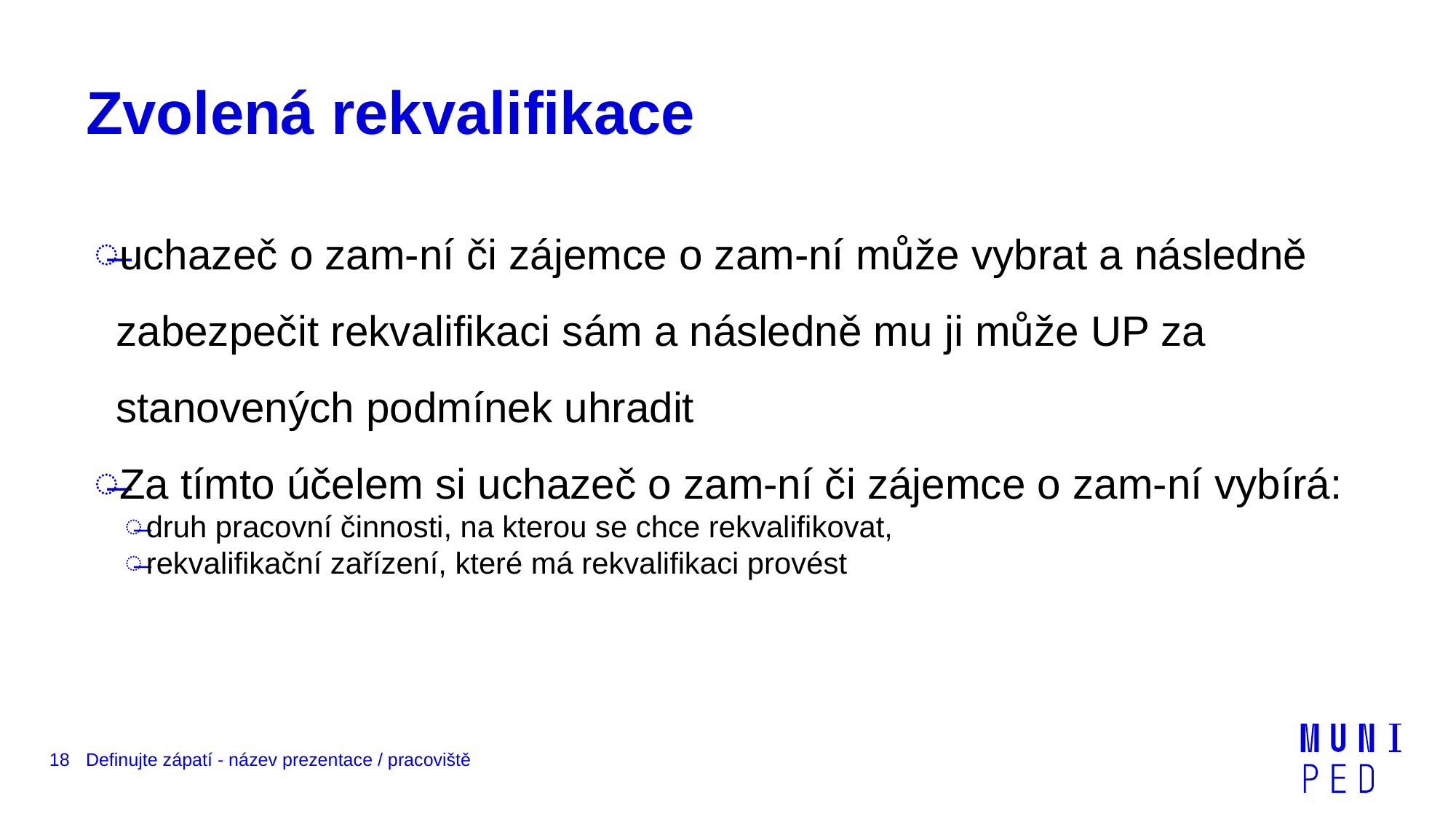

# Zvolená rekvalifikace
uchazeč o zam-ní či zájemce o zam-ní může vybrat a následně zabezpečit rekvalifikaci sám a následně mu ji může UP za stanovených podmínek uhradit
Za tímto účelem si uchazeč o zam-ní či zájemce o zam-ní vybírá:
druh pracovní činnosti, na kterou se chce rekvalifikovat,
rekvalifikační zařízení, které má rekvalifikaci provést

18
Definujte zápatí - název prezentace / pracoviště